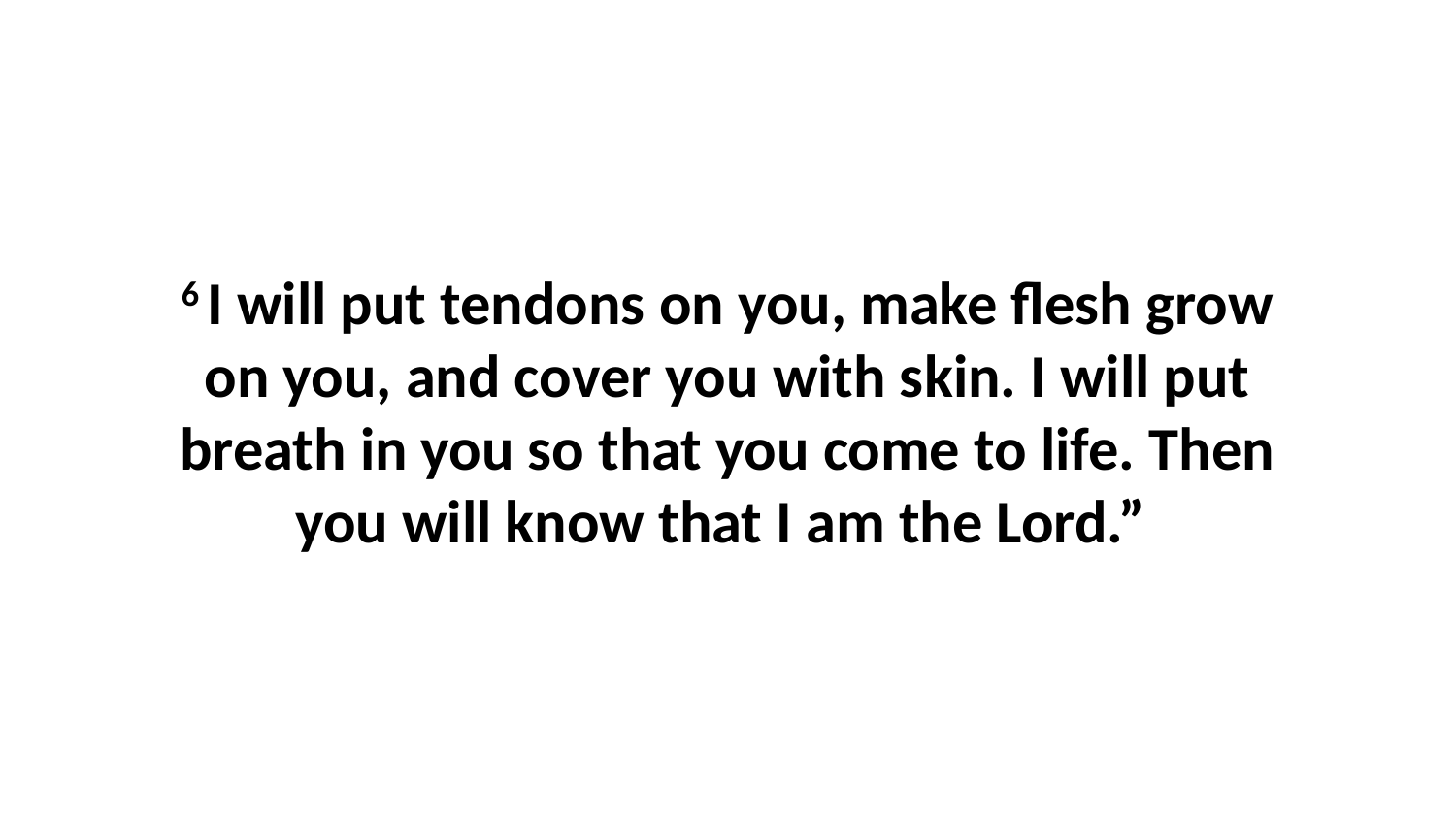

6 I will put tendons on you, make flesh grow on you, and cover you with skin. I will put breath in you so that you come to life. Then you will know that I am the Lord.”